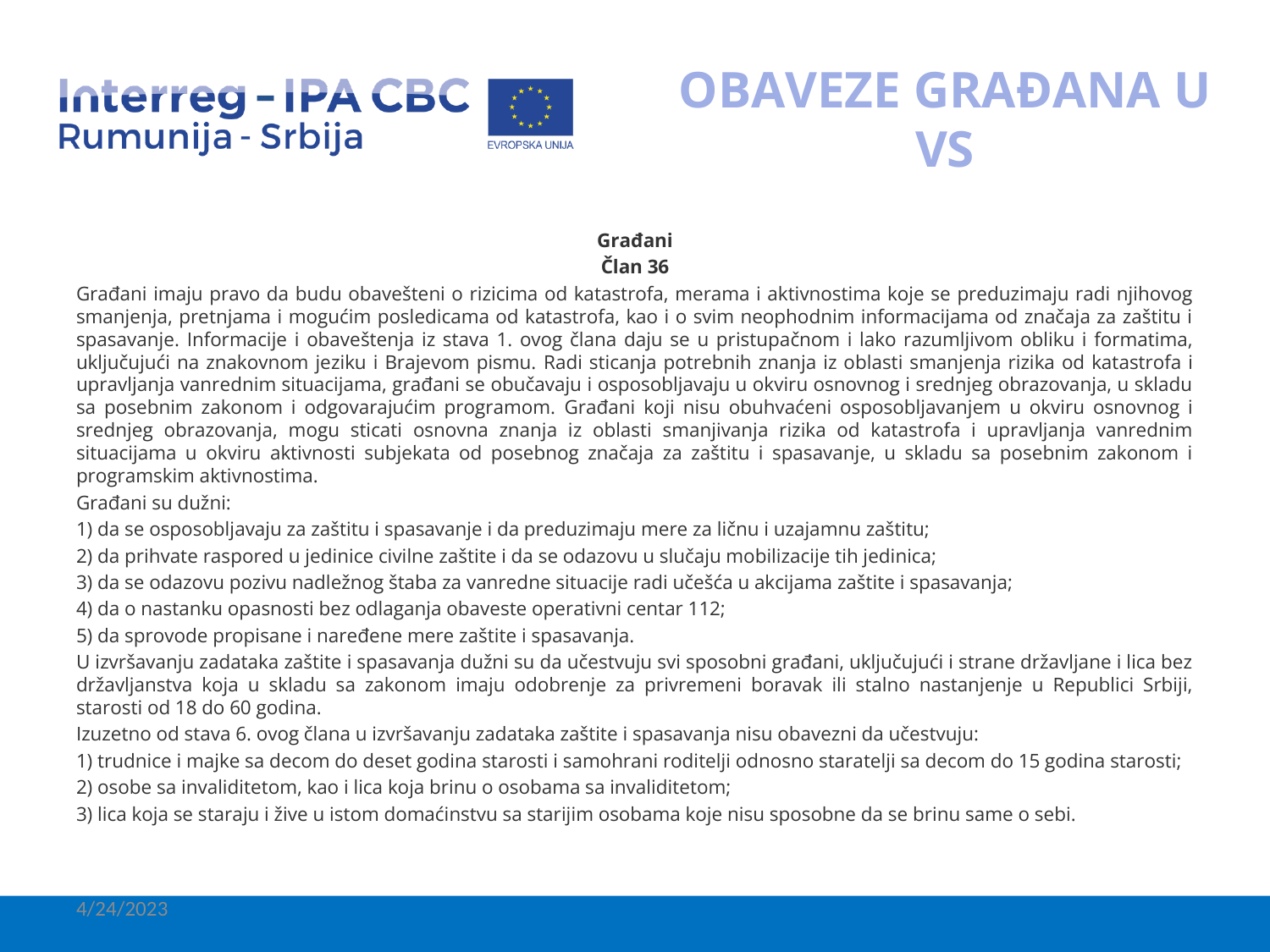

# OBAVEZE GRAĐANA U VS
Građani
Član 36
Građani imaju pravo da budu obavešteni o rizicima od katastrofa, merama i aktivnostima koje se preduzimaju radi njihovog smanjenja, pretnjama i mogućim posledicama od katastrofa, kao i o svim neophodnim informacijama od značaja za zaštitu i spasavanje. Informacije i obaveštenja iz stava 1. ovog člana daju se u pristupačnom i lako razumljivom obliku i formatima, uključujući na znakovnom jeziku i Brajevom pismu. Radi sticanja potrebnih znanja iz oblasti smanjenja rizika od katastrofa i upravljanja vanrednim situacijama, građani se obučavaju i osposobljavaju u okviru osnovnog i srednjeg obrazovanja, u skladu sa posebnim zakonom i odgovarajućim programom. Građani koji nisu obuhvaćeni osposobljavanjem u okviru osnovnog i srednjeg obrazovanja, mogu sticati osnovna znanja iz oblasti smanjivanja rizika od katastrofa i upravljanja vanrednim situacijama u okviru aktivnosti subjekata od posebnog značaja za zaštitu i spasavanje, u skladu sa posebnim zakonom i programskim aktivnostima.
Građani su dužni:
1) da se osposobljavaju za zaštitu i spasavanje i da preduzimaju mere za ličnu i uzajamnu zaštitu;
2) da prihvate raspored u jedinice civilne zaštite i da se odazovu u slučaju mobilizacije tih jedinica;
3) da se odazovu pozivu nadležnog štaba za vanredne situacije radi učešća u akcijama zaštite i spasavanja;
4) da o nastanku opasnosti bez odlaganja obaveste operativni centar 112;
5) da sprovode propisane i naređene mere zaštite i spasavanja.
U izvršavanju zadataka zaštite i spasavanja dužni su da učestvuju svi sposobni građani, uključujući i strane državljane i lica bez državljanstva koja u skladu sa zakonom imaju odobrenje za privremeni boravak ili stalno nastanjenje u Republici Srbiji, starosti od 18 do 60 godina.
Izuzetno od stava 6. ovog člana u izvršavanju zadataka zaštite i spasavanja nisu obavezni da učestvuju:
1) trudnice i majke sa decom do deset godina starosti i samohrani roditelji odnosno staratelji sa decom do 15 godina starosti;
2) osobe sa invaliditetom, kao i lica koja brinu o osobama sa invaliditetom;
3) lica koja se staraju i žive u istom domaćinstvu sa starijim osobama koje nisu sposobne da se brinu same o sebi.

4/24/2023